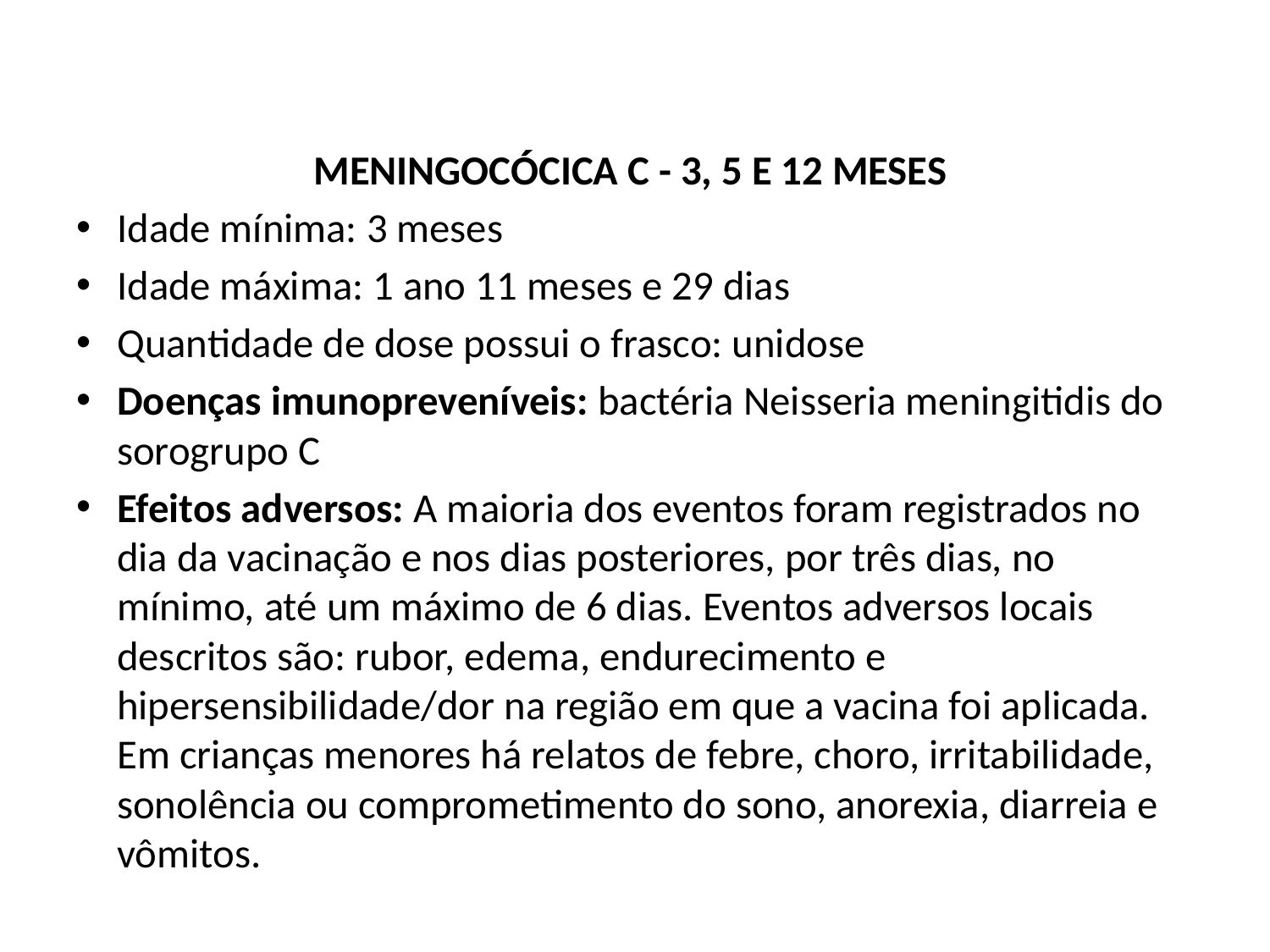

MENINGOCÓCICA C - 3, 5 E 12 MESES
Idade mínima: 3 meses
Idade máxima: 1 ano 11 meses e 29 dias
Quantidade de dose possui o frasco: unidose
Doenças imunopreveníveis: bactéria Neisseria meningitidis do sorogrupo C
Efeitos adversos: A maioria dos eventos foram registrados no dia da vacinação e nos dias posteriores, por três dias, no mínimo, até um máximo de 6 dias. Eventos adversos locais descritos são: rubor, edema, endurecimento e hipersensibilidade/dor na região em que a vacina foi aplicada. Em crianças menores há relatos de febre, choro, irritabilidade, sonolência ou comprometimento do sono, anorexia, diarreia e vômitos.